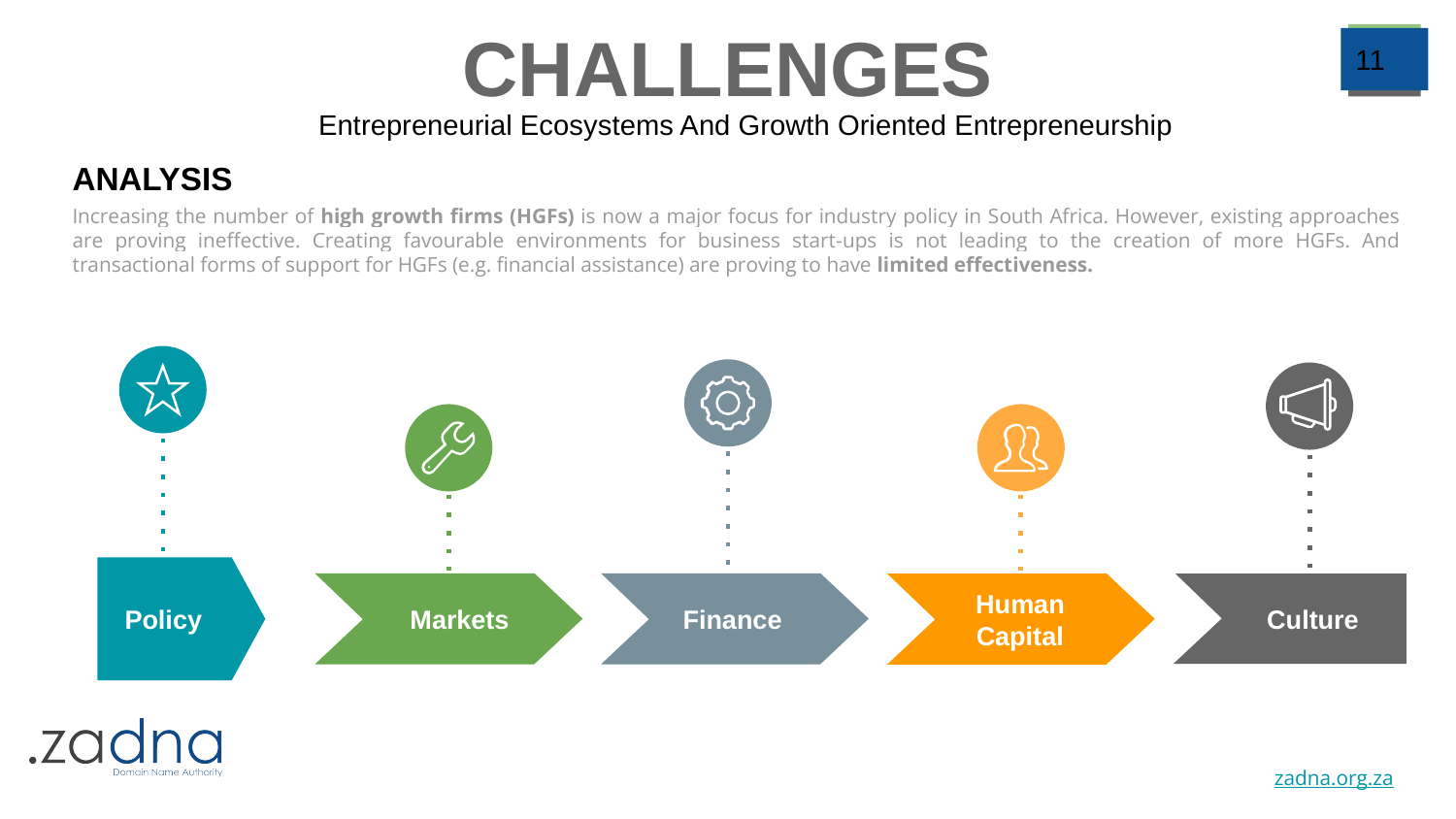

CHALLENGES
11
Entrepreneurial Ecosystems And Growth Oriented Entrepreneurship
ANALYSIS
Increasing the number of high growth firms (HGFs) is now a major focus for industry policy in South Africa. However, existing approaches are proving ineffective. Creating favourable environments for business start-ups is not leading to the creation of more HGFs. And transactional forms of support for HGFs (e.g. financial assistance) are proving to have limited effectiveness.

Markets

Finance

Human Capital

Culture

Policy